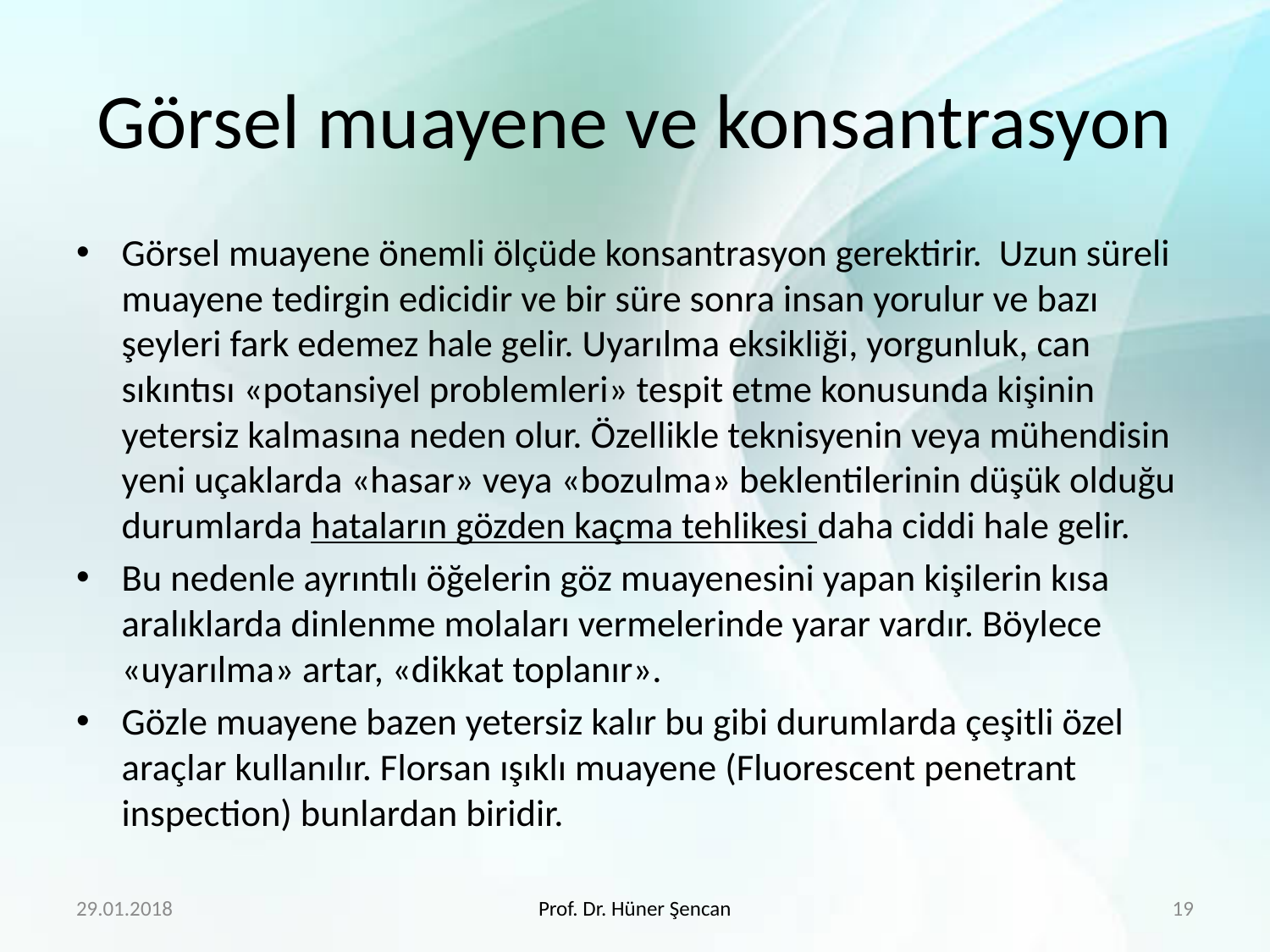

# Görsel muayene ve konsantrasyon
Görsel muayene önemli ölçüde konsantrasyon gerektirir.  Uzun süreli muayene tedirgin edicidir ve bir süre sonra insan yorulur ve bazı şeyleri fark edemez hale gelir. Uyarılma eksikliği, yorgunluk, can sıkıntısı «potansiyel problemleri» tespit etme konusunda kişinin yetersiz kalmasına neden olur. Özellikle teknisyenin veya mühendisin yeni uçaklarda «hasar» veya «bozulma» beklentilerinin düşük olduğu durumlarda hataların gözden kaçma tehlikesi daha ciddi hale gelir.
Bu nedenle ayrıntılı öğelerin göz muayenesini yapan kişilerin kısa aralıklarda dinlenme molaları vermelerinde yarar vardır. Böylece «uyarılma» artar, «dikkat toplanır».
Gözle muayene bazen yetersiz kalır bu gibi durumlarda çeşitli özel araçlar kullanılır. Florsan ışıklı muayene (Fluorescent penetrant inspection) bunlardan biridir.
29.01.2018
Prof. Dr. Hüner Şencan
19